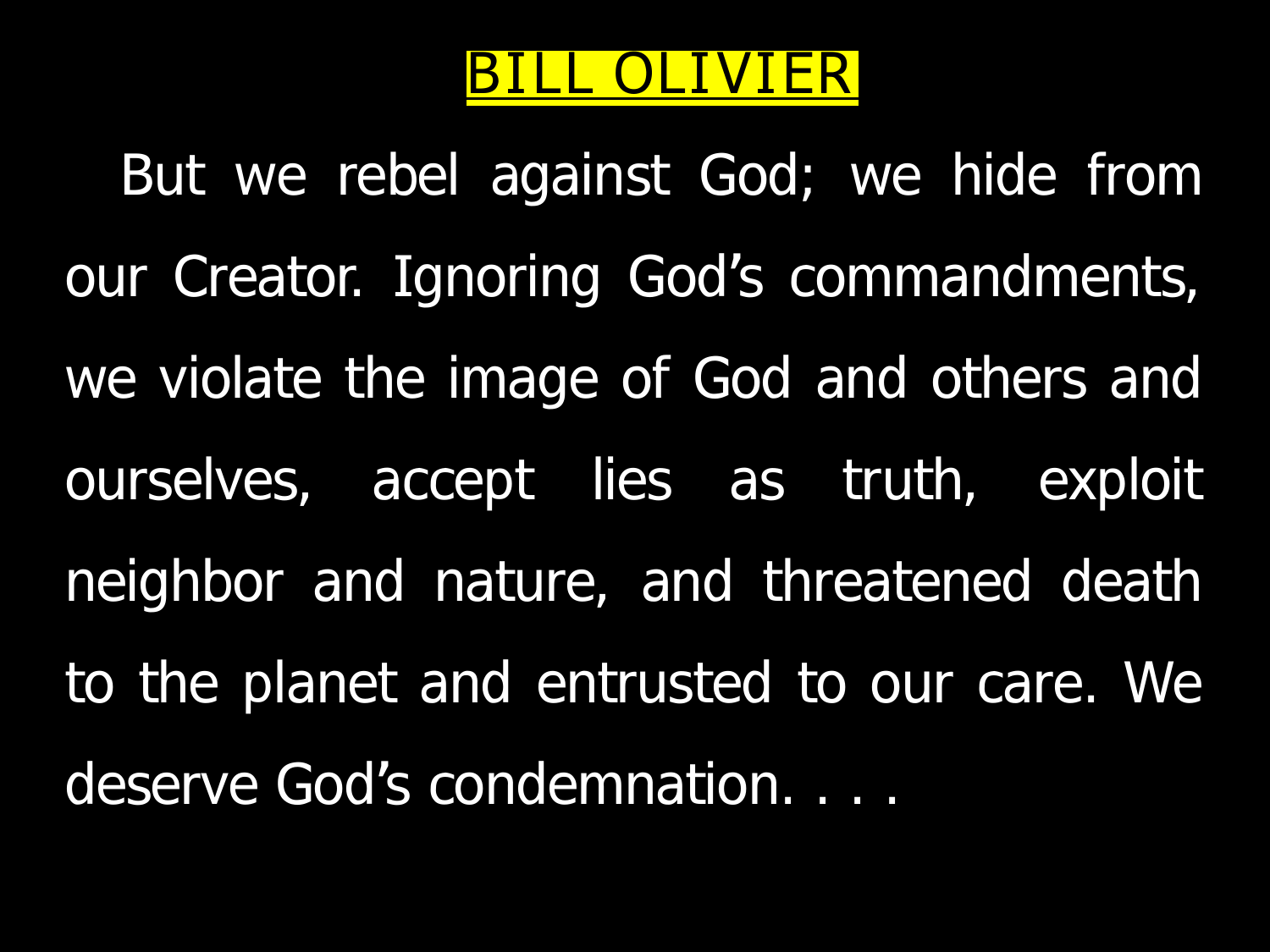

BILL OLIVIER
But we rebel against God; we hide from our Creator. Ignoring God’s commandments, we violate the image of God and others and ourselves, accept lies as truth, exploit neighbor and nature, and threatened death to the planet and entrusted to our care. We deserve God’s condemnation. . . .